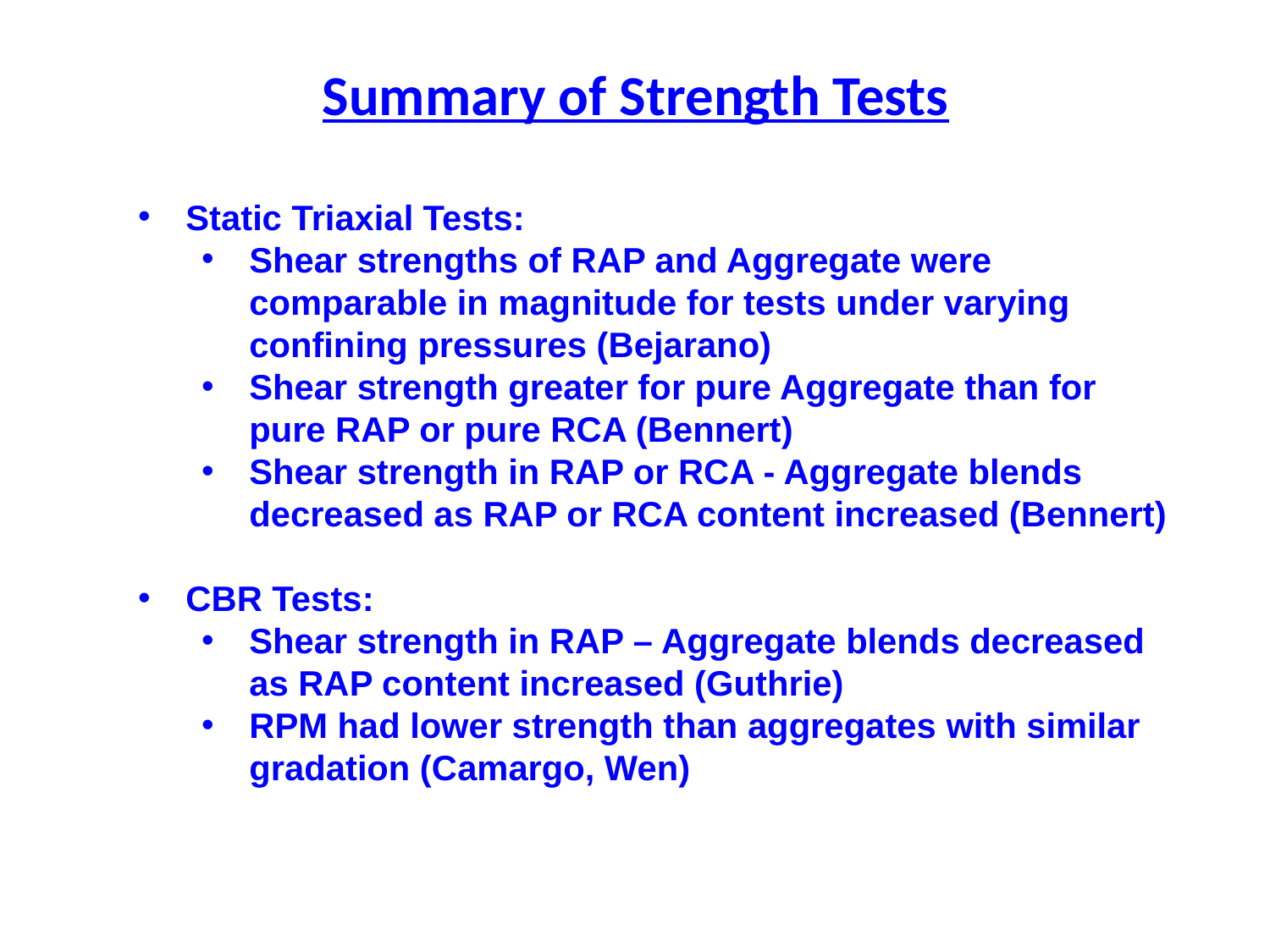

Summary of Strength Tests
Static Triaxial Tests:
Shear strengths of RAP and Aggregate were comparable in magnitude for tests under varying confining pressures (Bejarano)
Shear strength greater for pure Aggregate than for pure RAP or pure RCA (Bennert)
Shear strength in RAP or RCA - Aggregate blends decreased as RAP or RCA content increased (Bennert)

CBR Tests:
Shear strength in RAP – Aggregate blends decreased as RAP content increased (Guthrie)
RPM had lower strength than aggregates with similar gradation (Camargo, Wen)